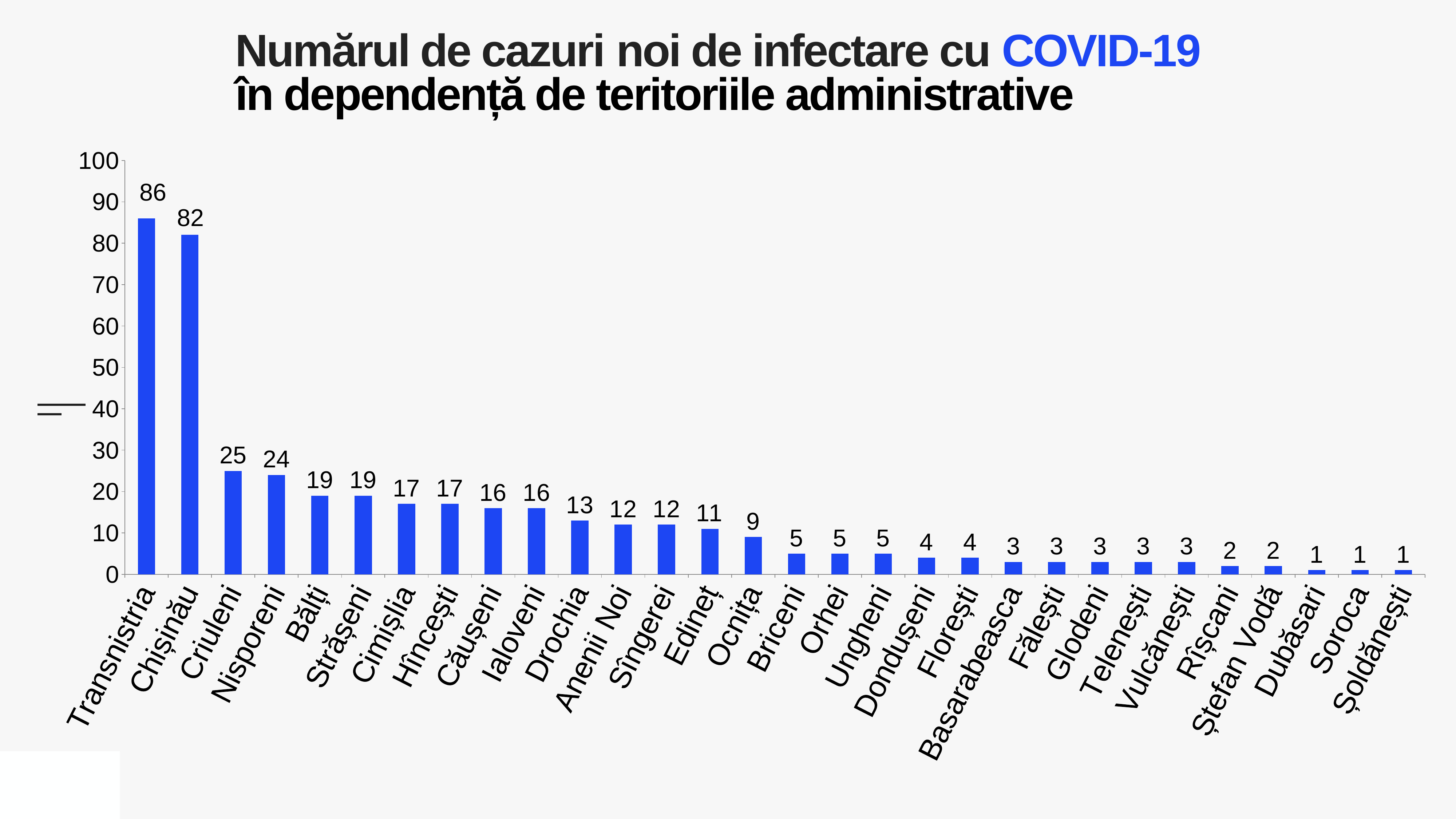

Numărul de cazuri noi de infectare cu COVID-19
în dependență de teritoriile administrative

### Chart

| Category | Cazuri |
|---|---|
| Transnistria | 86.0 |
| Chișinău | 82.0 |
| Criuleni | 25.0 |
| Nisporeni | 24.0 |
| Bălți | 19.0 |
| Strășeni | 19.0 |
| Cimișlia | 17.0 |
| Hîncești | 17.0 |
| Căușeni | 16.0 |
| Ialoveni | 16.0 |
| Drochia | 13.0 |
| Anenii Noi | 12.0 |
| Sîngerei | 12.0 |
| Edineț | 11.0 |
| Ocnița | 9.0 |
| Briceni | 5.0 |
| Orhei | 5.0 |
| Ungheni | 5.0 |
| Dondușeni | 4.0 |
| Florești | 4.0 |
| Basarabeasca | 3.0 |
| Fălești | 3.0 |
| Glodeni | 3.0 |
| Telenești | 3.0 |
| Vulcănești | 3.0 |
| Rîșcani | 2.0 |
| Ștefan Vodă | 2.0 |
| Dubăsari | 1.0 |
| Soroca | 1.0 |
| Șoldănești | 1.0 |